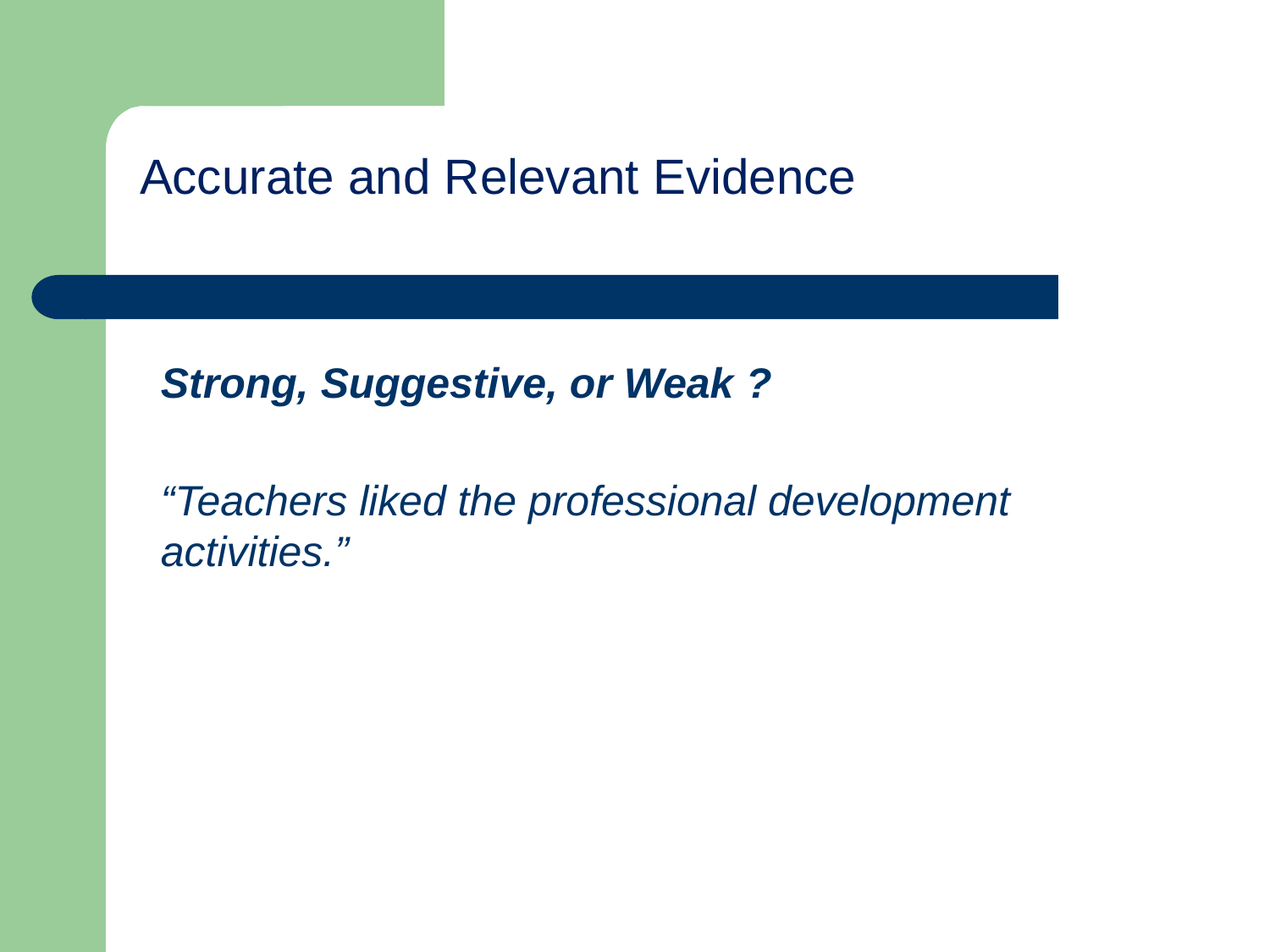

# Accurate and Relevant Evidence
Strong, Suggestive, or Weak ?

“Teachers liked the professional development activities.”